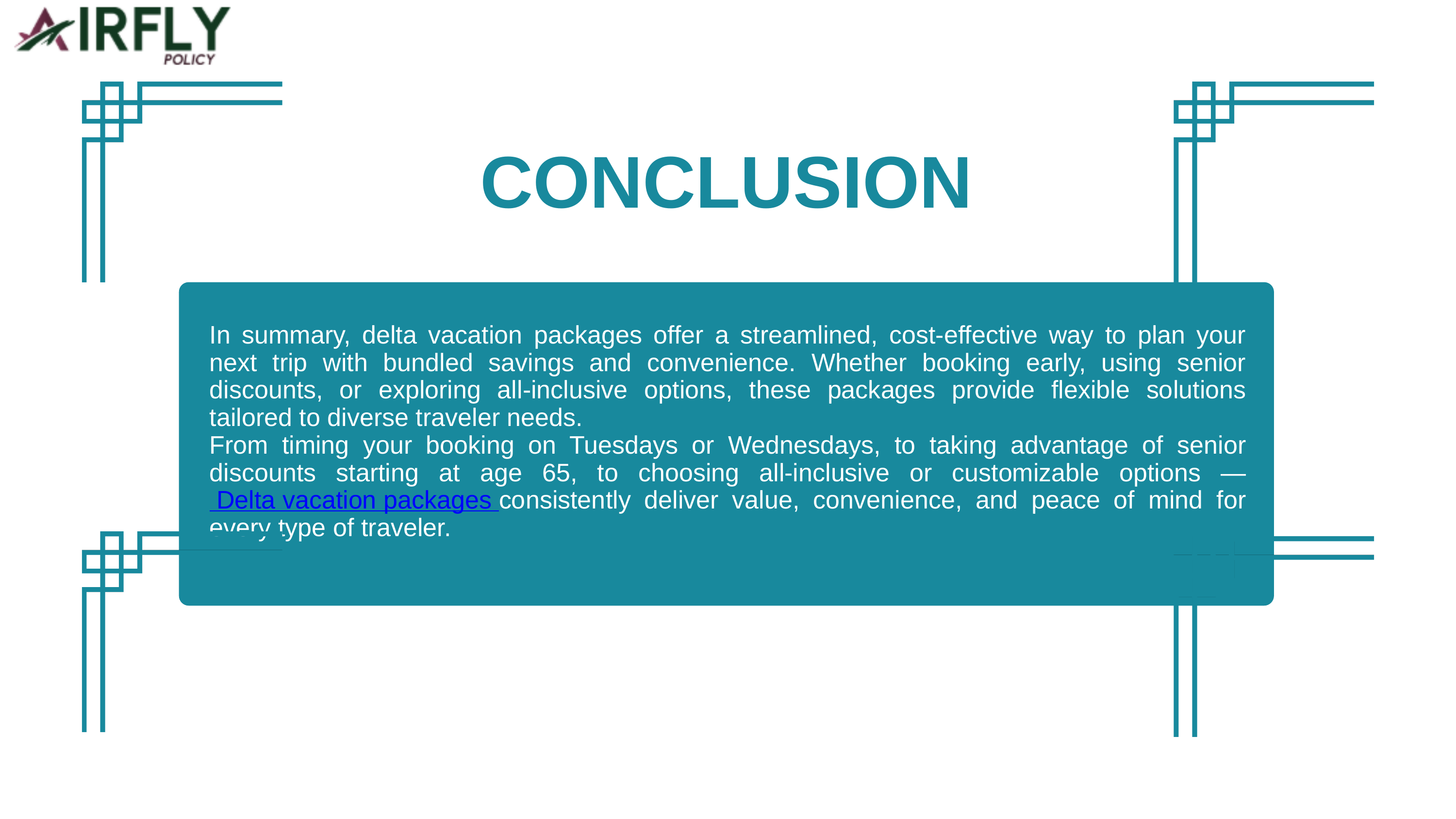

CONCLUSION

In summary, delta vacation packages offer a streamlined, cost-effective way to plan your next trip with bundled savings and convenience. Whether booking early, using senior discounts, or exploring all-inclusive options, these packages provide flexible solutions tailored to diverse traveler needs.
From timing your booking on Tuesdays or Wednesdays, to taking advantage of senior discounts starting at age 65, to choosing all-inclusive or customizable options — Delta vacation packages consistently deliver value, convenience, and peace of mind for every type of traveler.